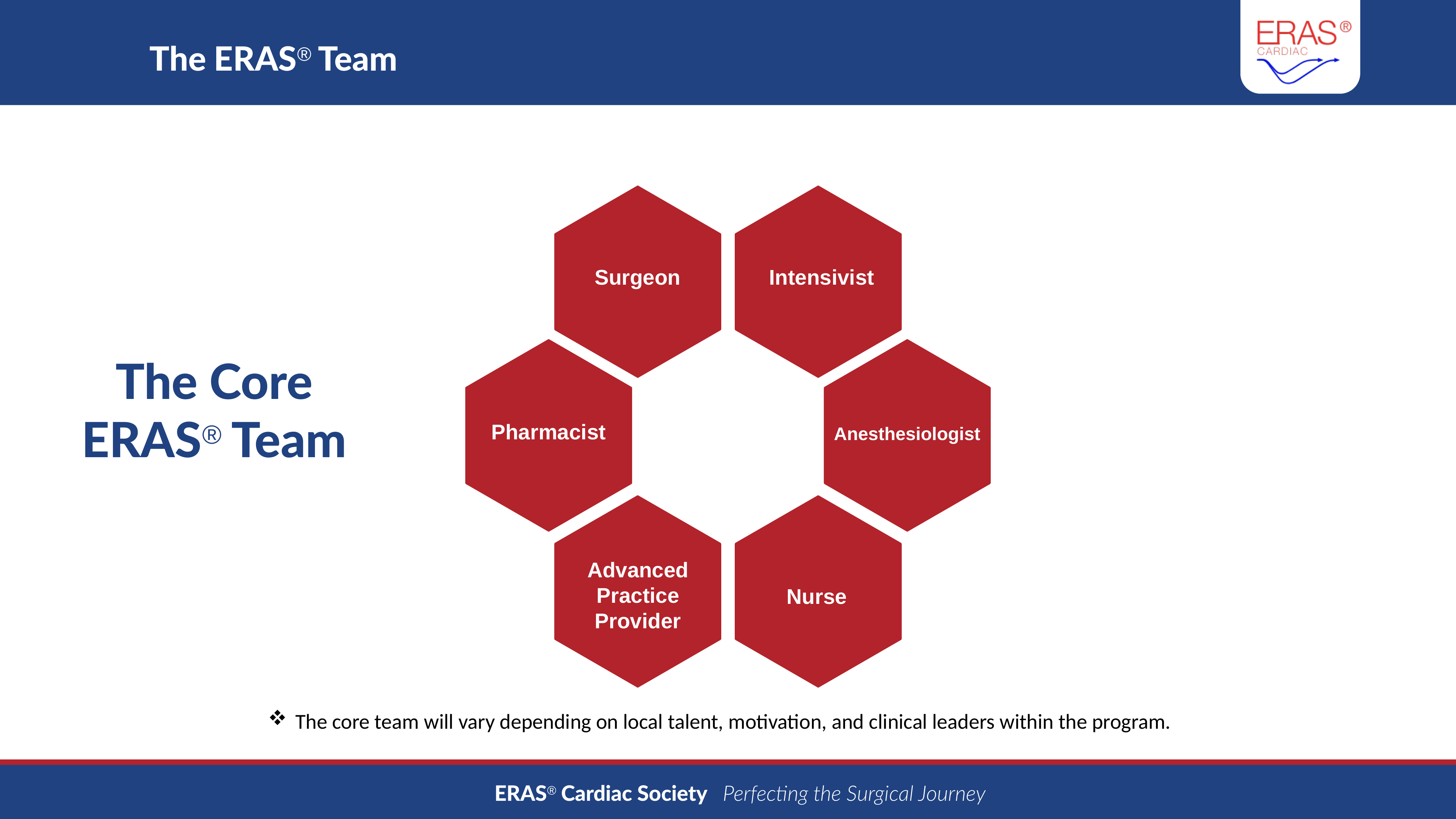

# The ERAS® Team

Surgeon
Intensivist

The Core ERAS® Team
Pharmacist
Anesthesiologist

Advanced Practice Provider

Nurse
The core team will vary depending on local talent, motivation, and clinical leaders within the program.